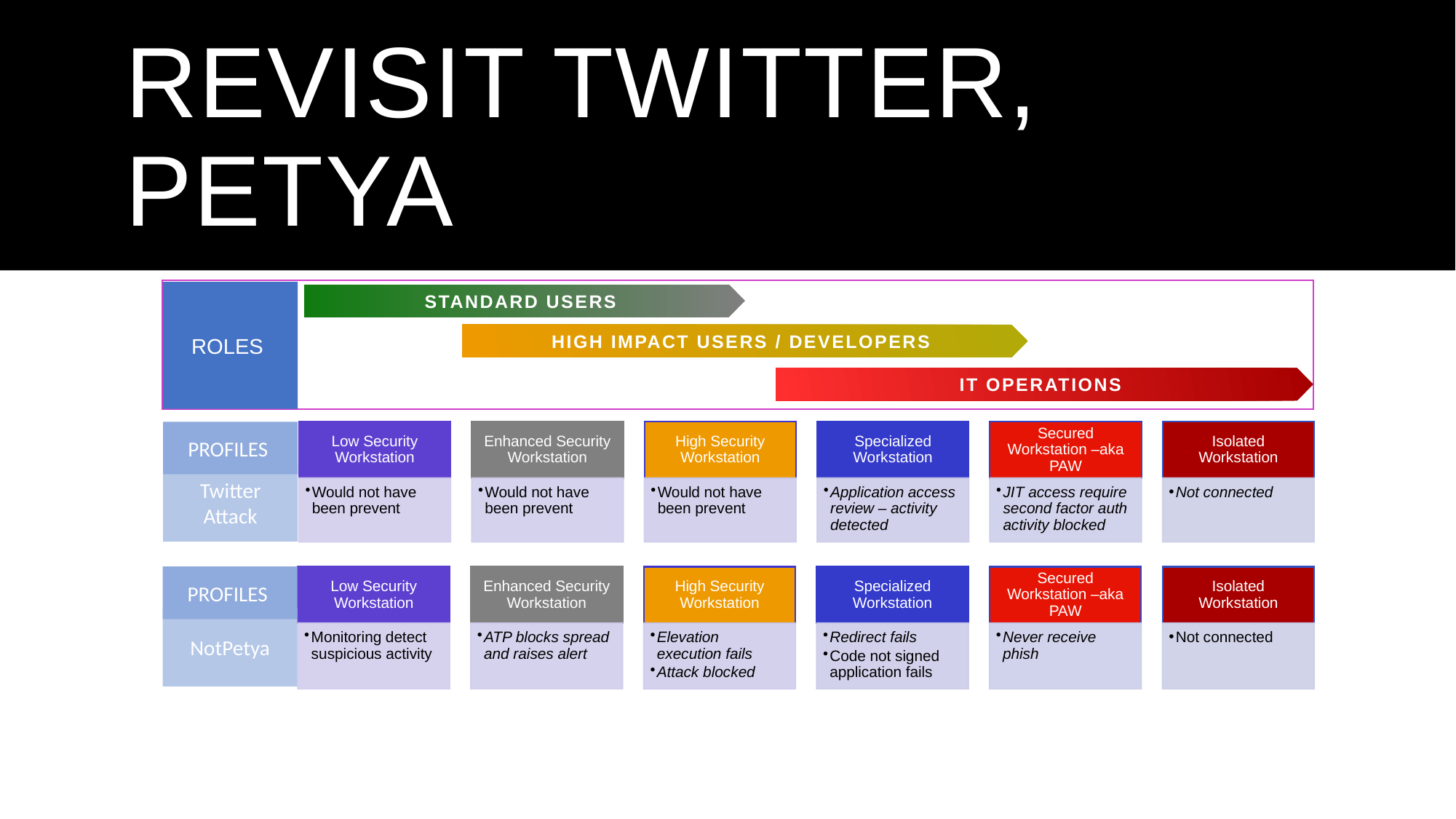

# Revisit Twitter, Petya

ROLES
STANDARD USERS
HIGH IMPACT USERS / DEVELOPERS
IT OPERATIONS
Low Security Workstation
Would not have been prevent
Enhanced Security Workstation
Would not have been prevent
High Security Workstation
Would not have been prevent
Specialized Workstation
Application access review – activity detected
Secured Workstation –aka PAW
JIT access require second factor auth activity blocked
Isolated Workstation
Not connected
PROFILES
Twitter Attack
Low Security Workstation
Monitoring detect suspicious activity
Enhanced Security Workstation
ATP blocks spread and raises alert
High Security Workstation
Elevation execution fails
Attack blocked
Specialized Workstation
Redirect fails
Code not signed application fails
Secured Workstation –aka PAW
Never receive phish
Isolated Workstation
Not connected
PROFILES
NotPetya